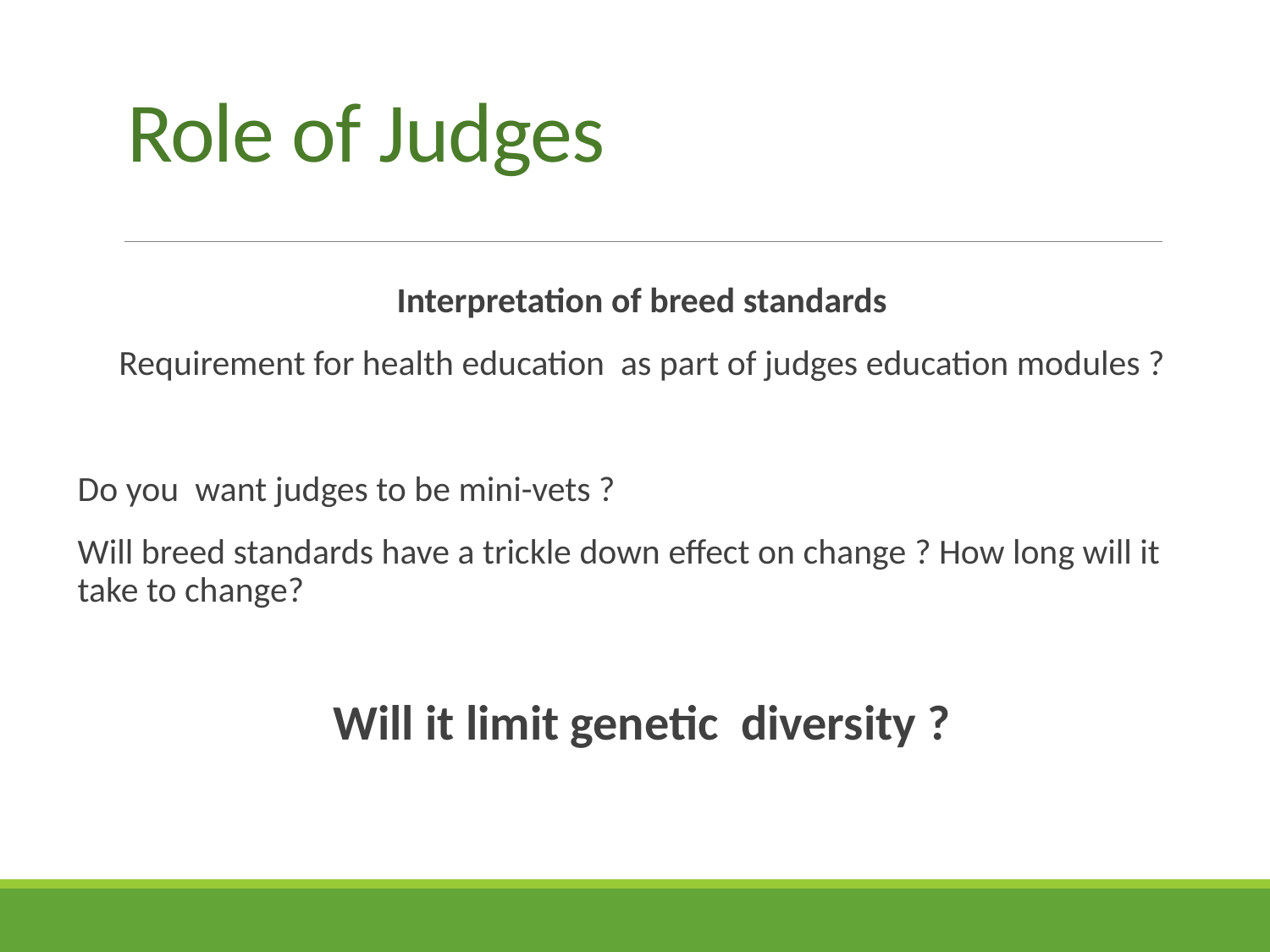

# Role of Judges
Interpretation of breed standards
Requirement for health education  as part of judges education modules ?

Do you  want judges to be mini-vets ?
Will breed standards have a trickle down effect on change ? How long will it take to change?

Will it limit genetic  diversity ?